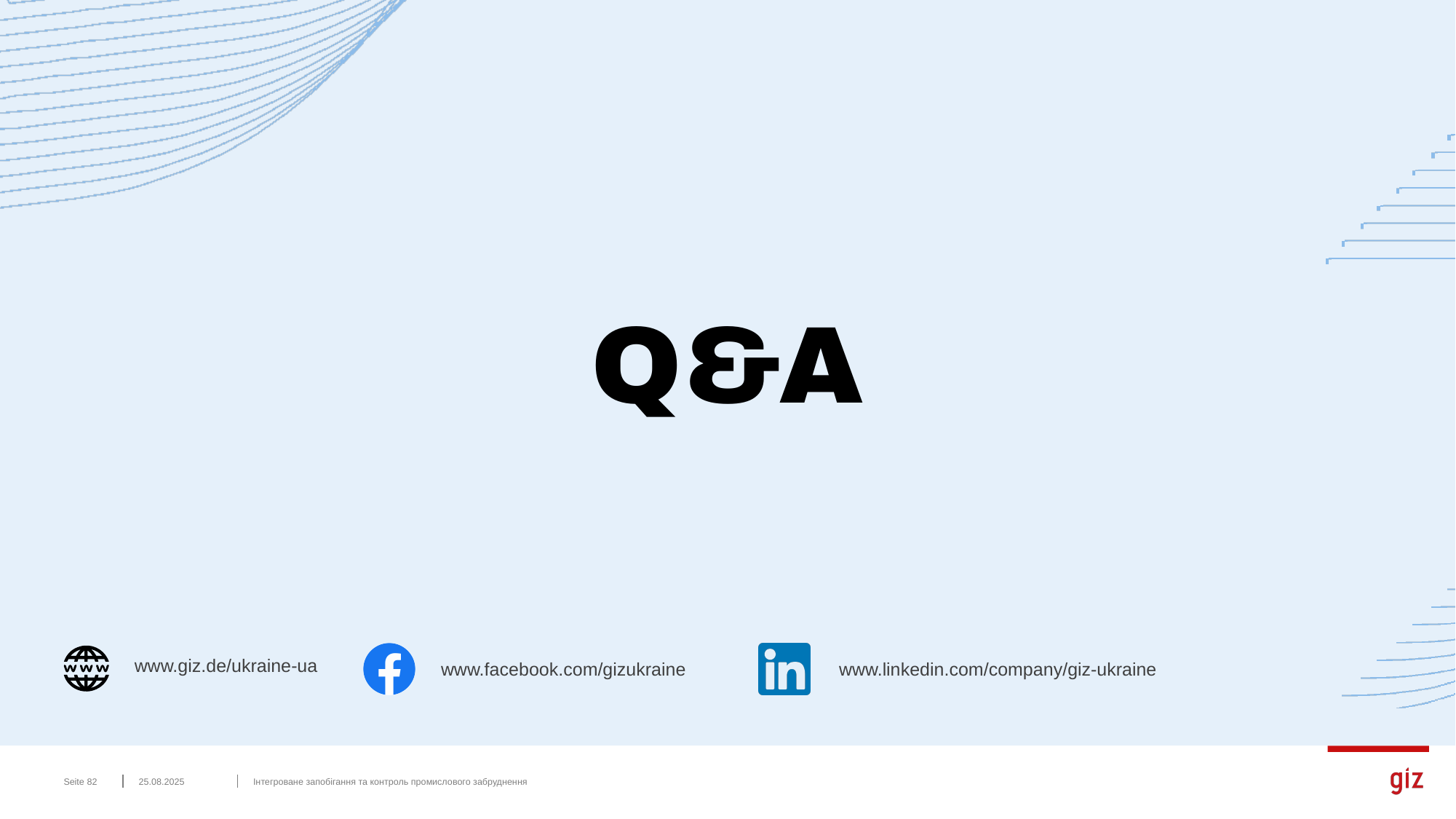

Q&A
Seite 82
25.08.2025
Інтегроване запобігання та контроль промислового забруднення